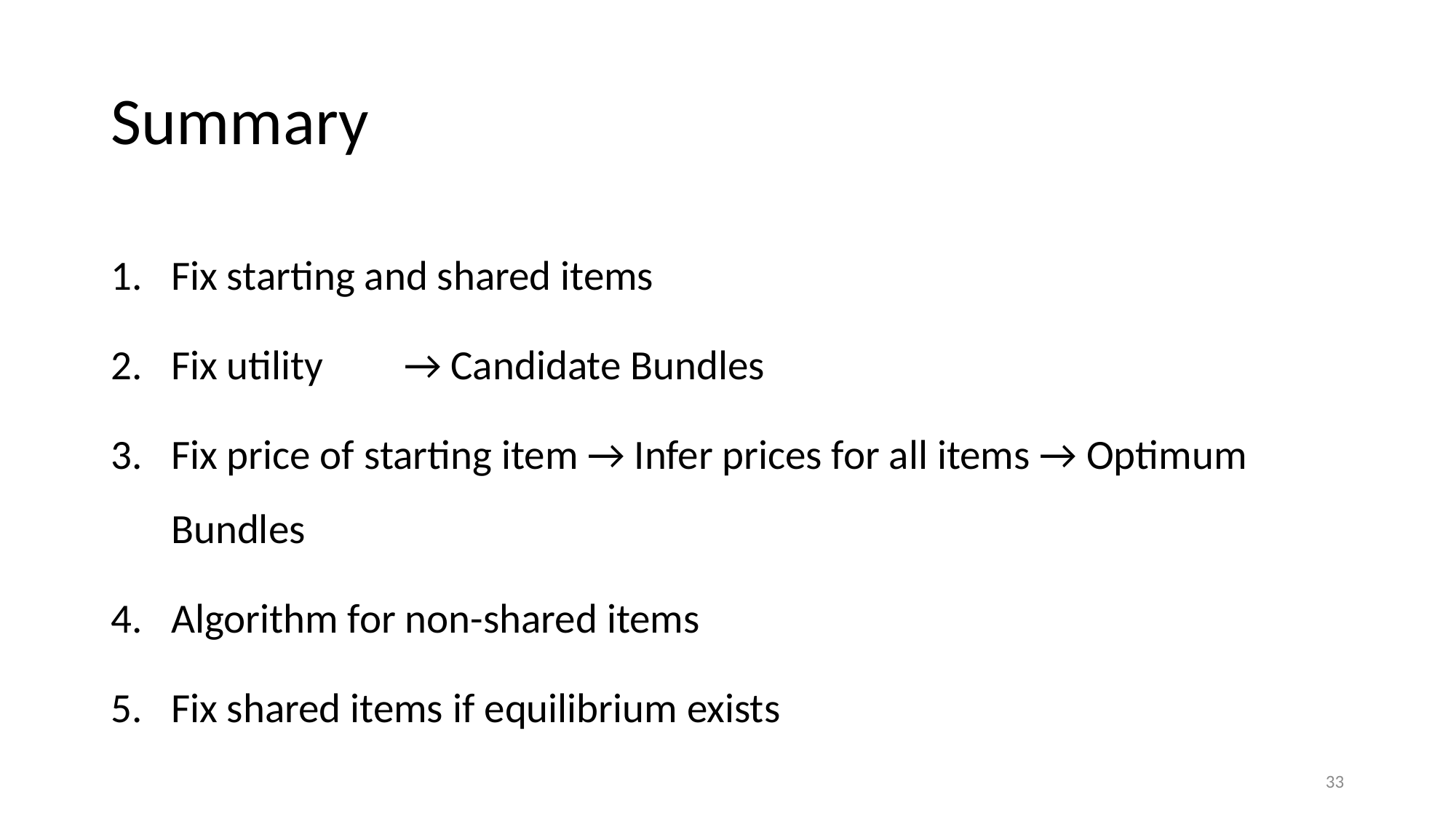

# Summary
Fix starting and shared items
Fix utility	  → Candidate Bundles
Fix price of starting item → Infer prices for all items → Optimum Bundles
Algorithm for non-shared items
Fix shared items if equilibrium exists

33